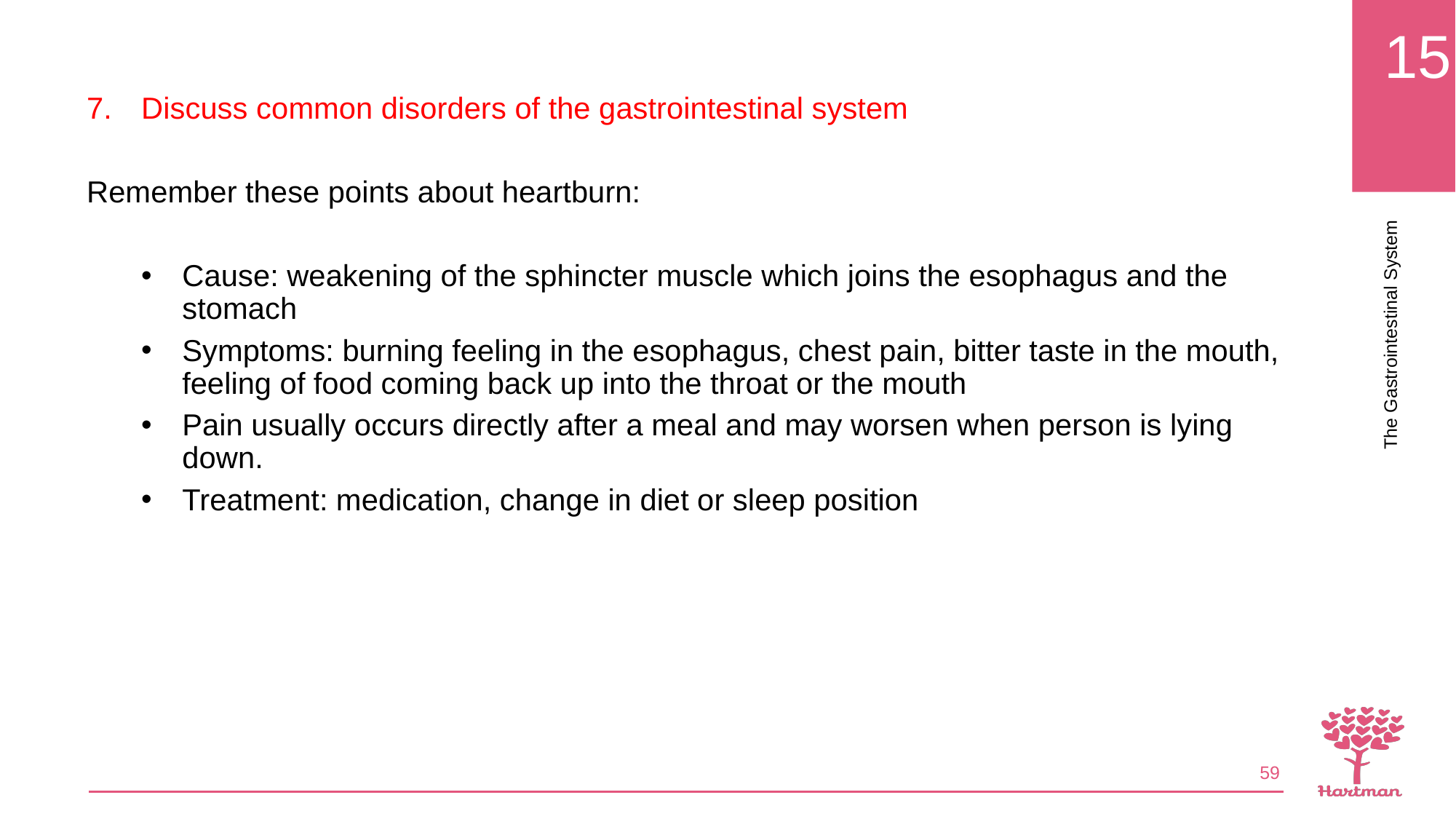

Discuss common disorders of the gastrointestinal system

Remember these points about heartburn:

Cause: weakening of the sphincter muscle which joins the esophagus and the stomach
Symptoms: burning feeling in the esophagus, chest pain, bitter taste in the mouth, feeling of food coming back up into the throat or the mouth
Pain usually occurs directly after a meal and may worsen when person is lying down.
Treatment: medication, change in diet or sleep position

59